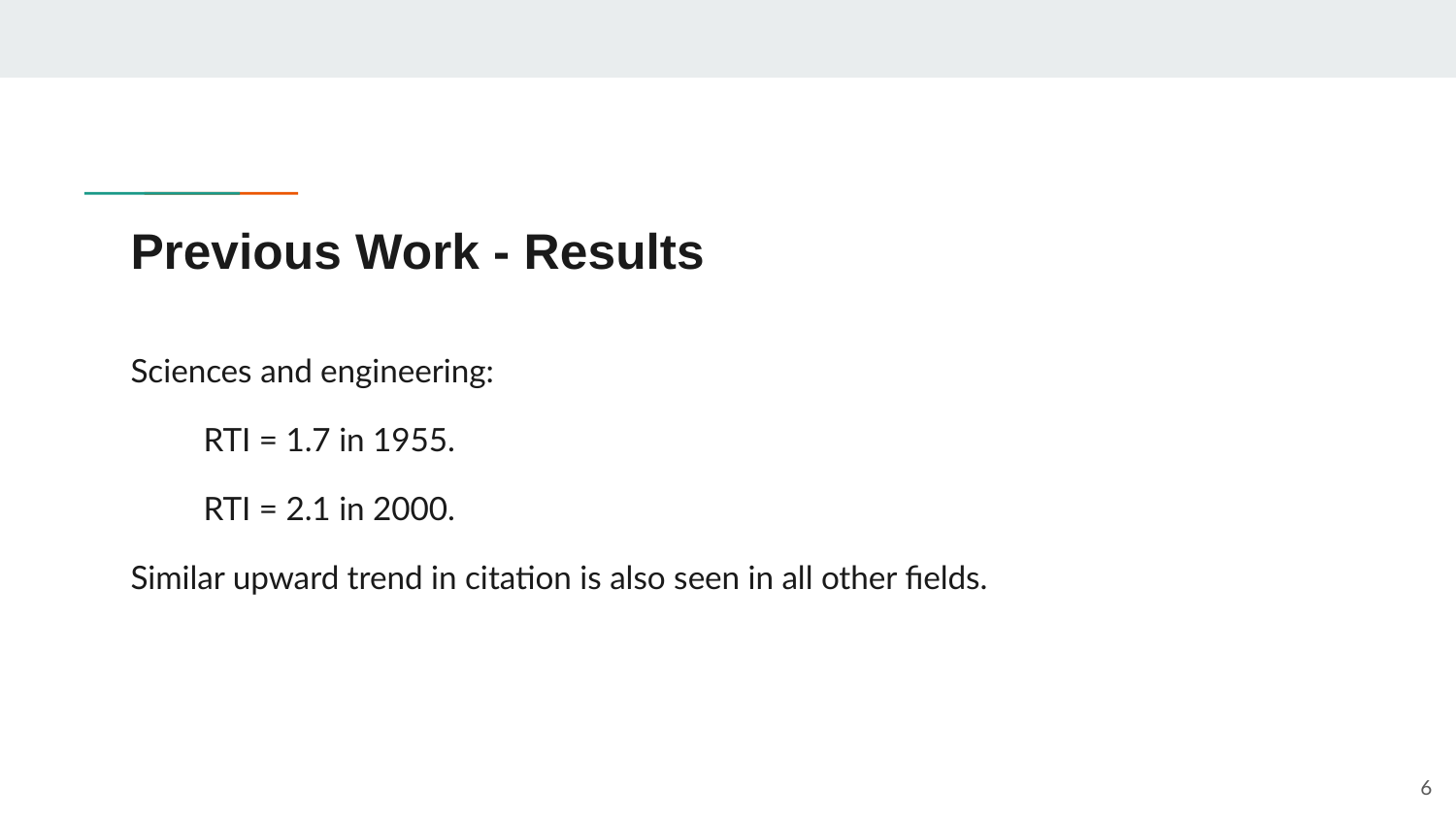

# Previous Work - Results
Sciences and engineering:
RTI = 1.7 in 1955.
RTI = 2.1 in 2000.
Similar upward trend in citation is also seen in all other fields.
6